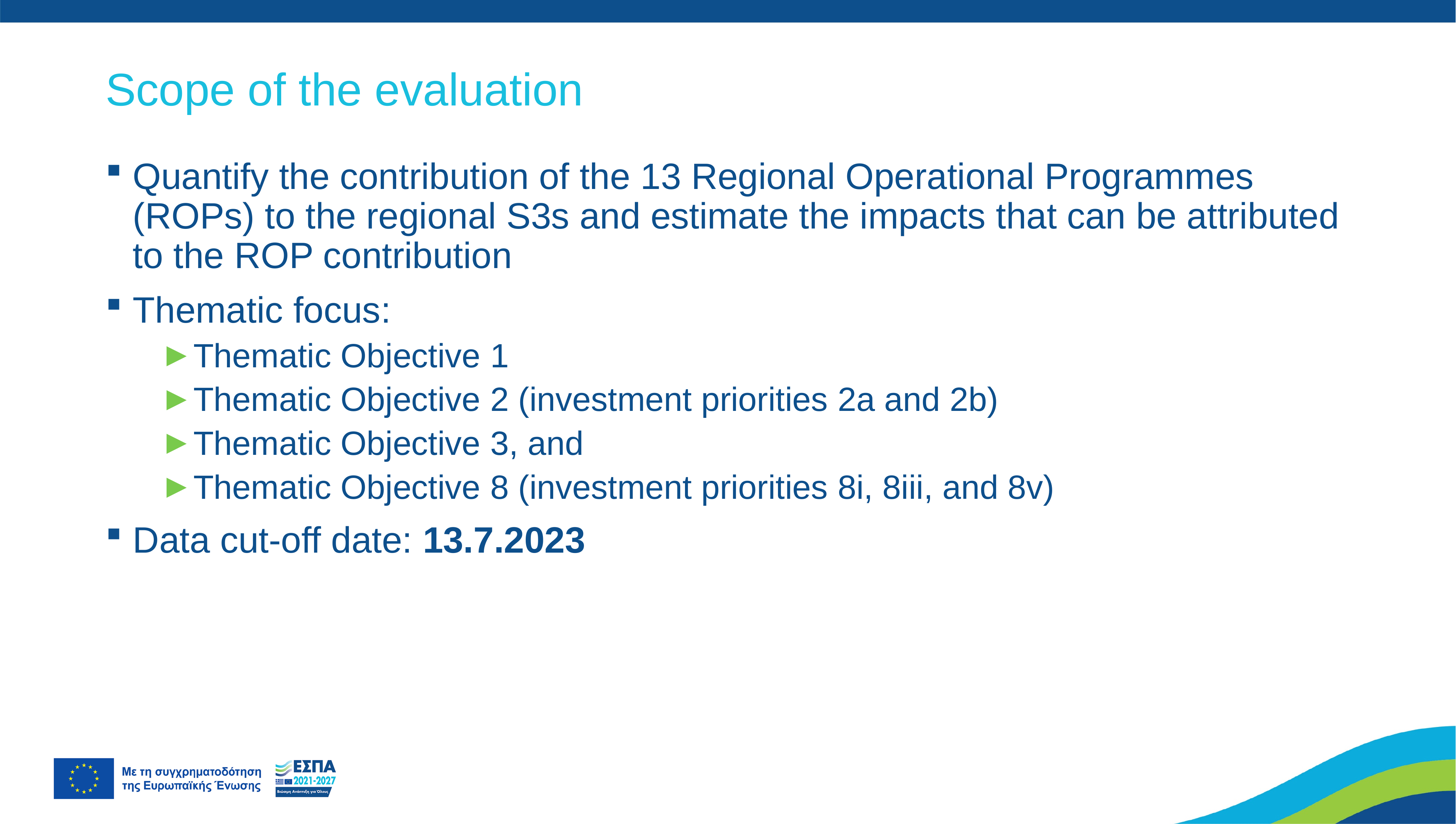

# Scope of the evaluation
Quantify the contribution of the 13 Regional Operational Programmes (ROPs) to the regional S3s and estimate the impacts that can be attributed to the ROP contribution
Thematic focus:
Thematic Objective 1
Thematic Objective 2 (investment priorities 2a and 2b)
Thematic Objective 3, and
Thematic Objective 8 (investment priorities 8i, 8iii, and 8v)
Data cut-off date: 13.7.2023